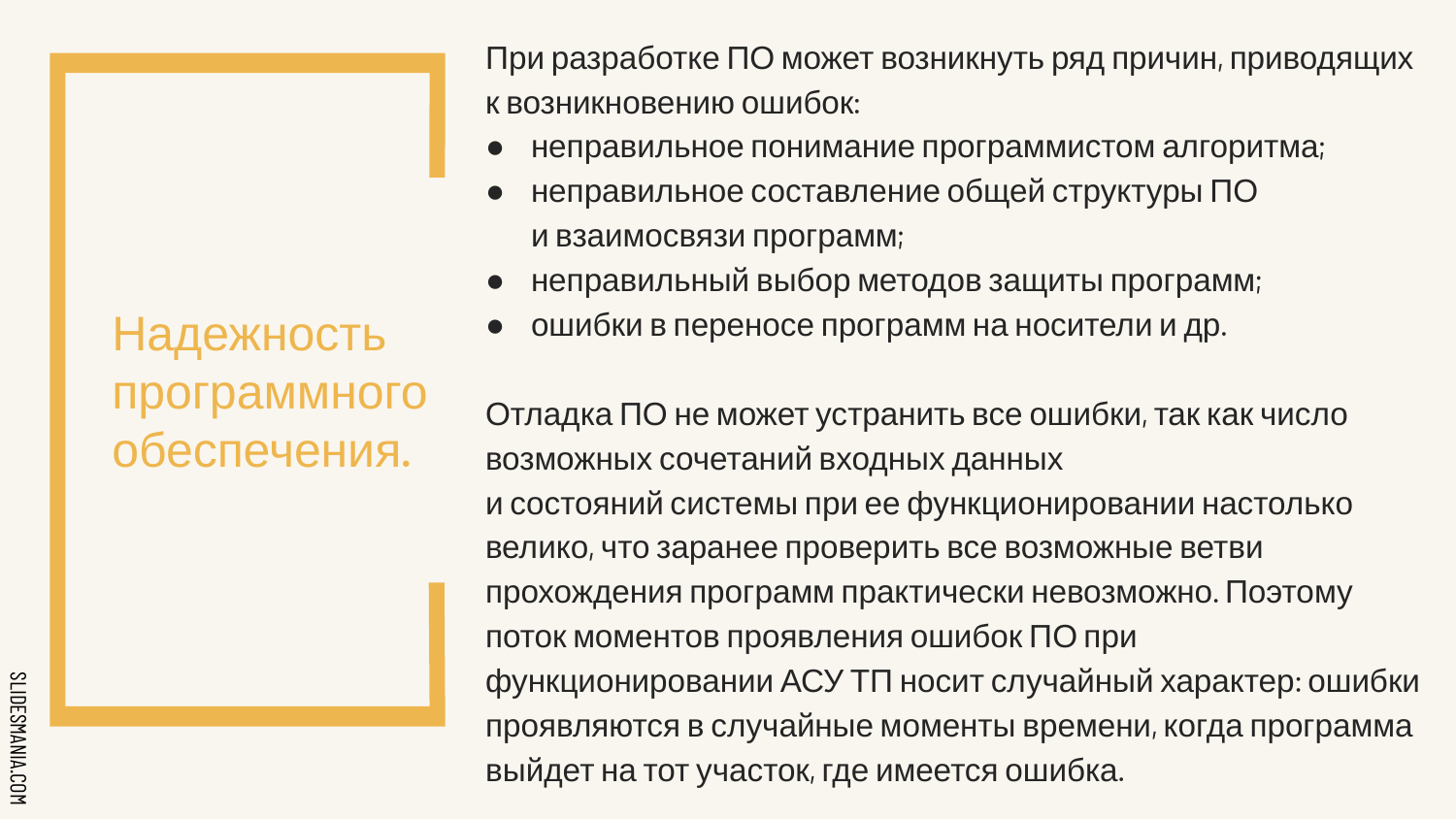

# Надежность программного обеспечения.
При разработке ПО может возникнуть ряд причин, приводящих к возникновению ошибок:
неправильное понимание программистом алгоритма;
неправильное составление общей структуры ПО
и взаимосвязи программ;
неправильный выбор методов защиты программ;
ошибки в переносе программ на носители и др.

Отладка ПО не может устранить все ошибки, так как число возможных сочетаний входных данных
и состояний системы при ее функционировании настолько велико, что заранее проверить все возможные ветви прохождения программ практически невозможно. Поэтому поток моментов проявления ошибок ПО при функционировании АСУ ТП носит случайный характер: ошибки проявляются в случайные моменты времени, когда программа выйдет на тот участок, где имеется ошибка.